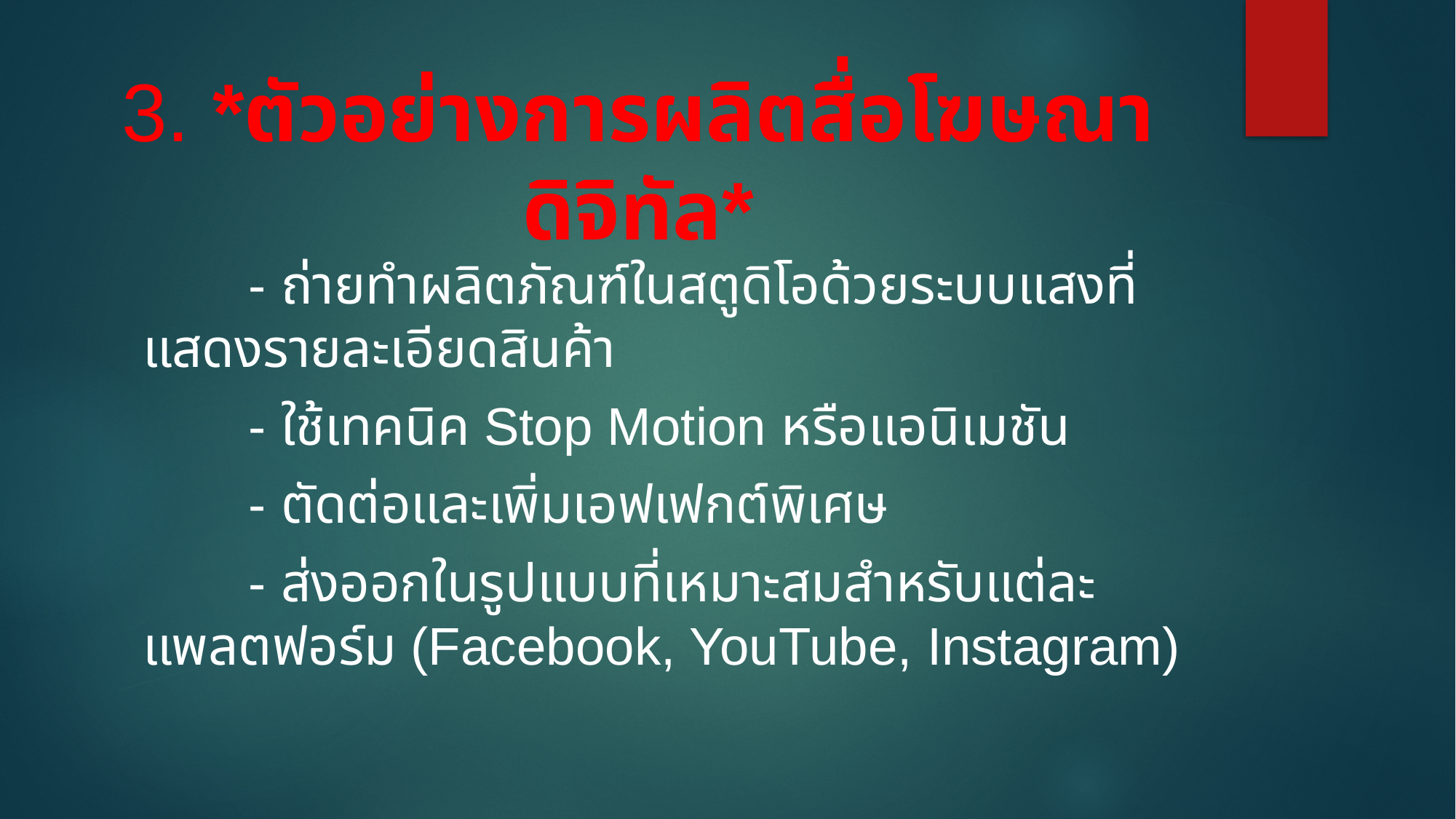

# 3. *ตัวอย่างการผลิตสื่อโฆษณาดิจิทัล*
	- ถ่ายทำผลิตภัณฑ์ในสตูดิโอด้วยระบบแสงที่แสดงรายละเอียดสินค้า
	- ใช้เทคนิค Stop Motion หรือแอนิเมชัน
	- ตัดต่อและเพิ่มเอฟเฟกต์พิเศษ
	- ส่งออกในรูปแบบที่เหมาะสมสำหรับแต่ละแพลตฟอร์ม (Facebook, YouTube, Instagram)